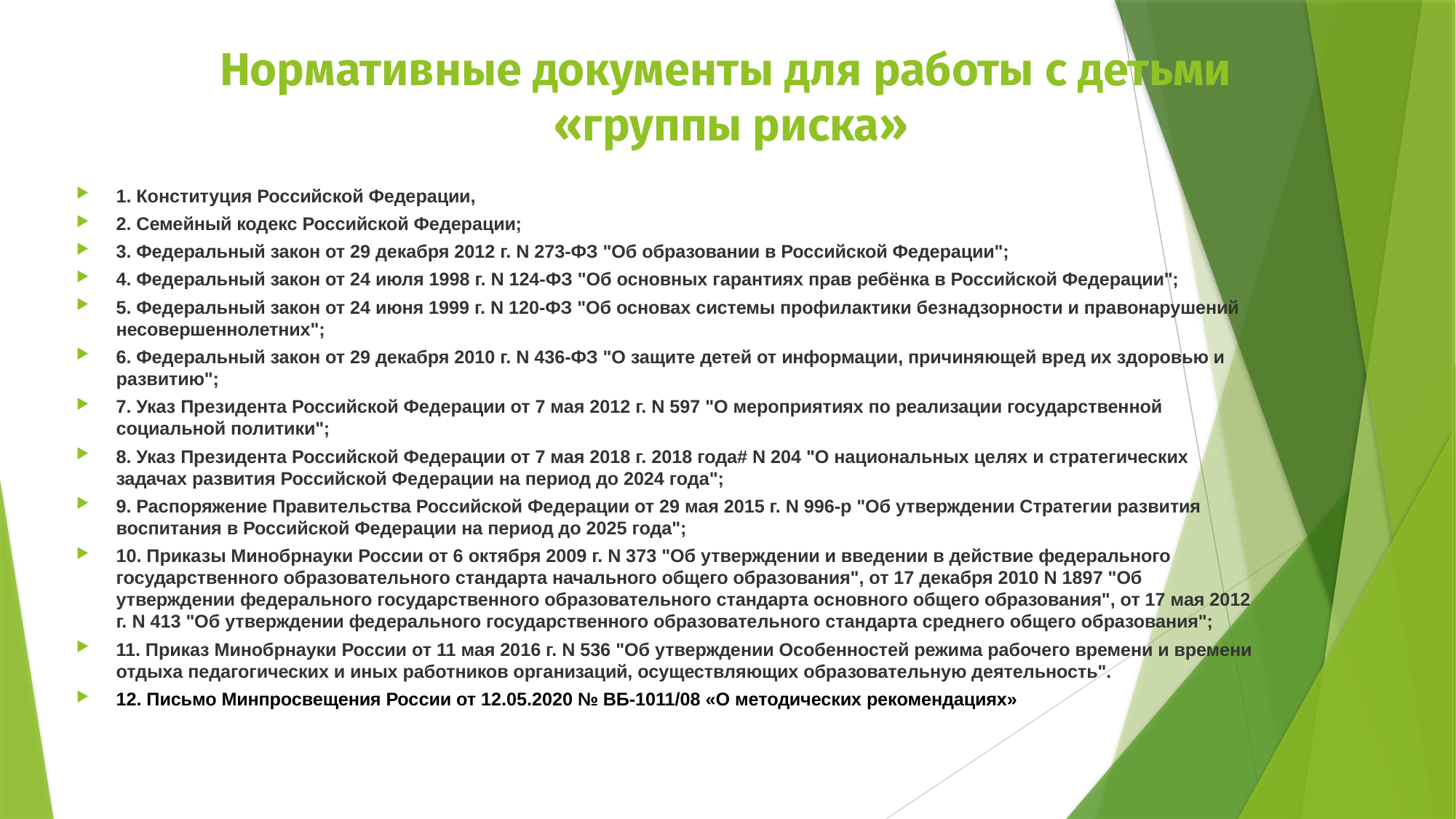

# Нормативные документы для работы с детьми «группы риска»
1. Конституция Российской Федерации,
2. Семейный кодекс Российской Федерации;
3. Федеральный закон от 29 декабря 2012 г. N 273-ФЗ "Об образовании в Российской Федерации";
4. Федеральный закон от 24 июля 1998 г. N 124-ФЗ "Об основных гарантиях прав ребёнка в Российской Федерации";
5. Федеральный закон от 24 июня 1999 г. N 120-ФЗ "Об основах системы профилактики безнадзорности и правонарушений несовершеннолетних";
6. Федеральный закон от 29 декабря 2010 г. N 436-ФЗ "О защите детей от информации, причиняющей вред их здоровью и развитию";
7. Указ Президента Российской Федерации от 7 мая 2012 г. N 597 "О мероприятиях по реализации государственной социальной политики";
8. Указ Президента Российской Федерации от 7 мая 2018 г. 2018 года# N 204 "О национальных целях и стратегических задачах развития Российской Федерации на период до 2024 года";
9. Распоряжение Правительства Российской Федерации от 29 мая 2015 г. N 996-р "Об утверждении Стратегии развития воспитания в Российской Федерации на период до 2025 года";
10. Приказы Минобрнауки России от 6 октября 2009 г. N 373 "Об утверждении и введении в действие федерального государственного образовательного стандарта начального общего образования", от 17 декабря 2010 N 1897 "Об утверждении федерального государственного образовательного стандарта основного общего образования", от 17 мая 2012 г. N 413 "Об утверждении федерального государственного образовательного стандарта среднего общего образования";
11. Приказ Минобрнауки России от 11 мая 2016 г. N 536 "Об утверждении Особенностей режима рабочего времени и времени отдыха педагогических и иных работников организаций, осуществляющих образовательную деятельность".
12. Письмо Минпросвещения России от 12.05.2020 № ВБ-1011/08 «О методических рекомендациях»